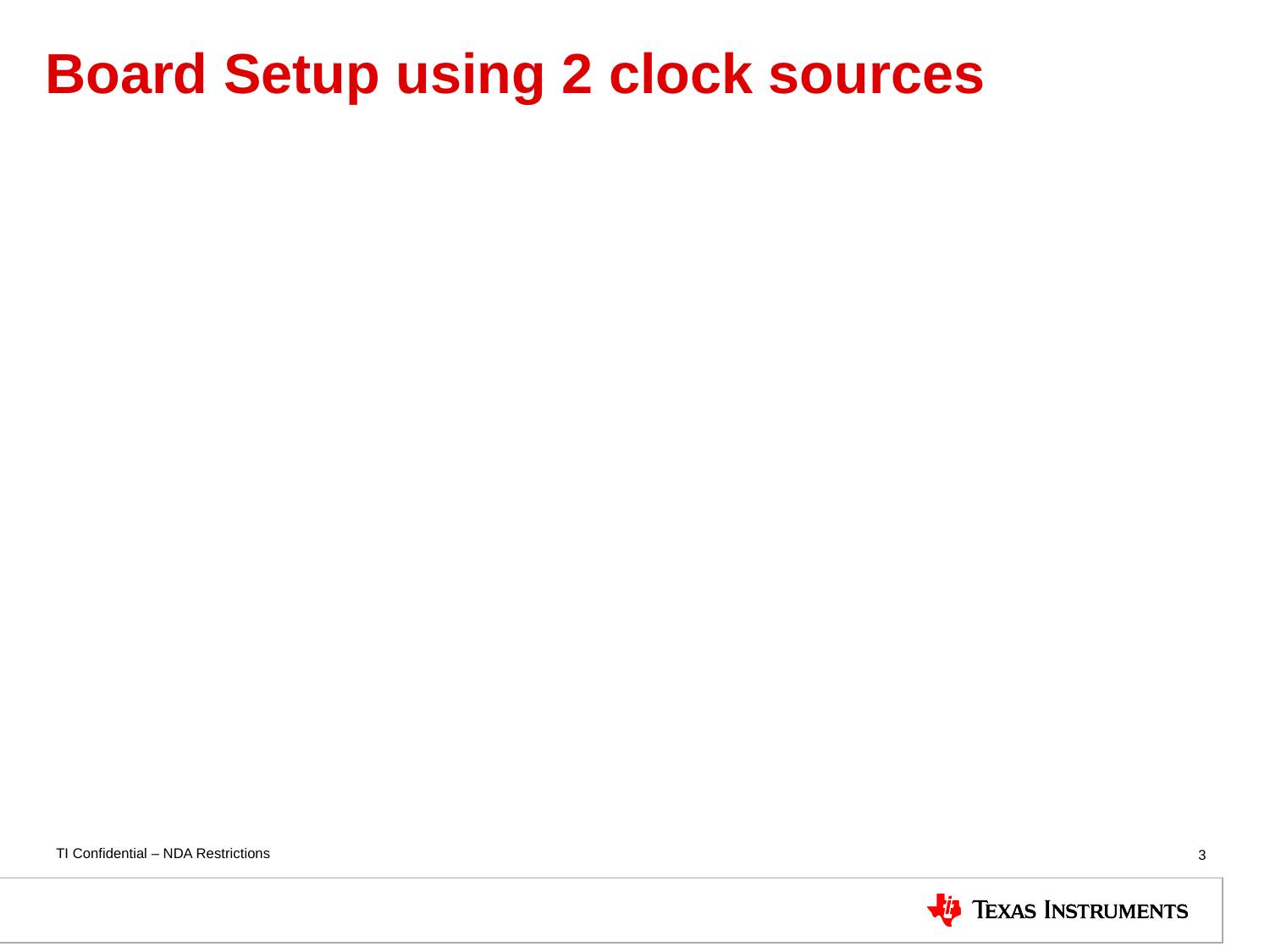

# Board Setup using 2 clock sources
3